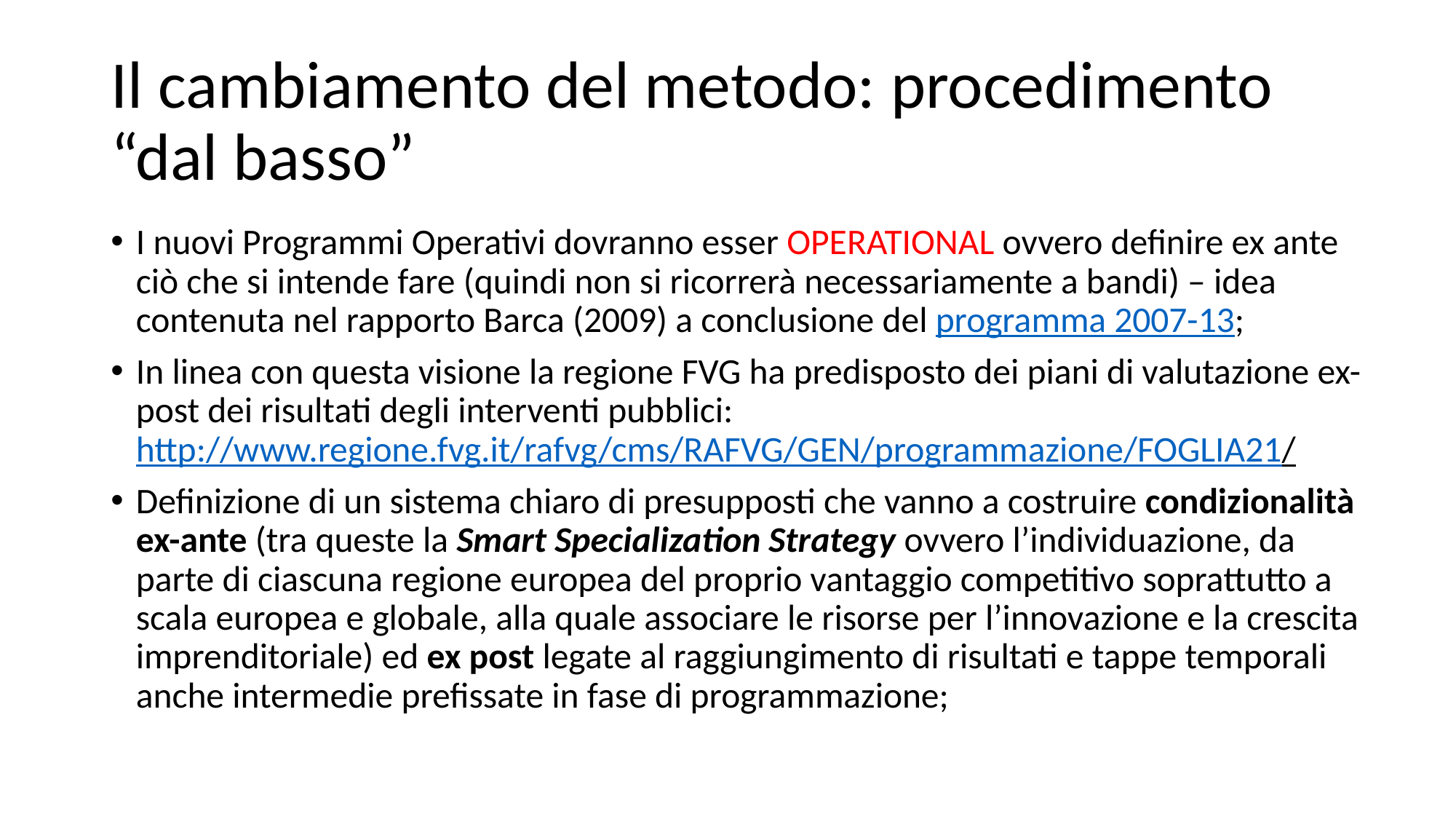

# Il cambiamento del metodo: procedimento “dal basso”
I nuovi Programmi Operativi dovranno esser OPERATIONAL ovvero definire ex ante ciò che si intende fare (quindi non si ricorrerà necessariamente a bandi) – idea contenuta nel rapporto Barca (2009) a conclusione del programma 2007-13;
In linea con questa visione la regione FVG ha predisposto dei piani di valutazione ex-post dei risultati degli interventi pubblici: http://www.regione.fvg.it/rafvg/cms/RAFVG/GEN/programmazione/FOGLIA21/
Definizione di un sistema chiaro di presupposti che vanno a costruire condizionalità ex-ante (tra queste la Smart Specialization Strategy ovvero l’individuazione, da parte di ciascuna regione europea del proprio vantaggio competitivo soprattutto a scala europea e globale, alla quale associare le risorse per l’innovazione e la crescita imprenditoriale) ed ex post legate al raggiungimento di risultati e tappe temporali anche intermedie prefissate in fase di programmazione;